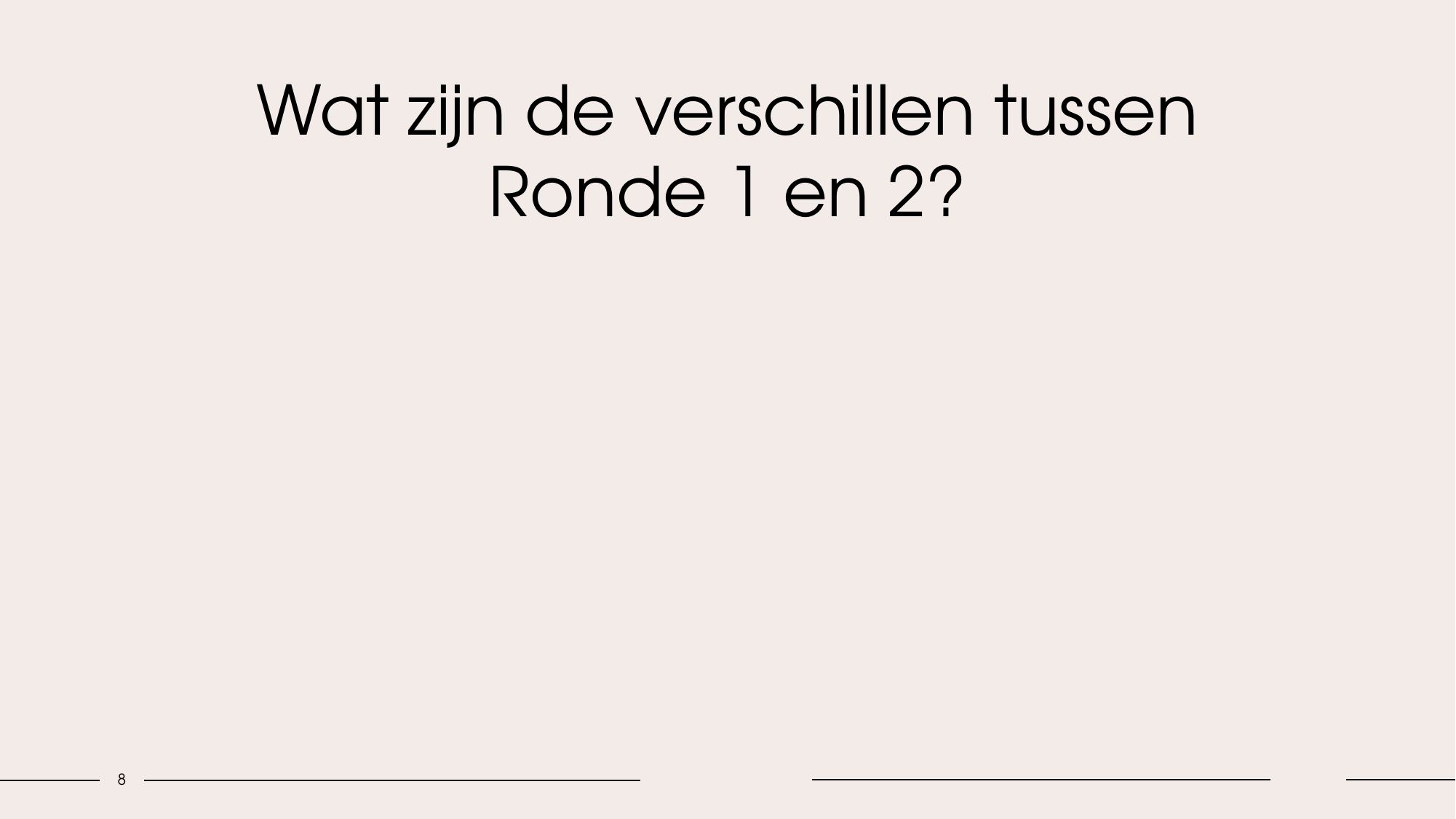

# Wat zijn de verschillen tussen Ronde 1 en 2?
8